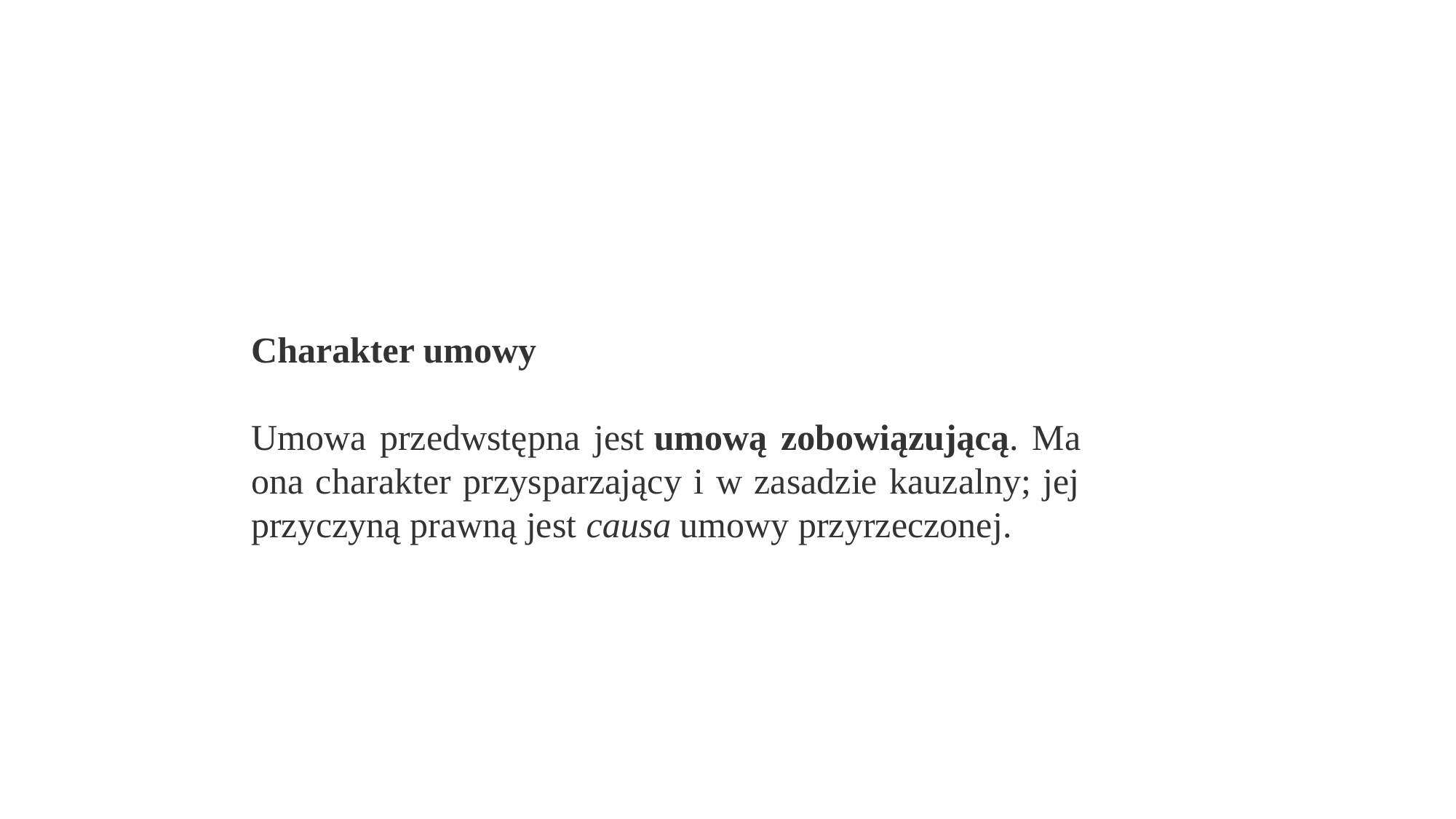

Charakter umowy

Umowa przedwstępna jest umową zobowiązującą. Ma ona charakter przysparzający i w zasadzie kauzalny; jej przyczyną prawną jest causa umowy przyrzeczonej.